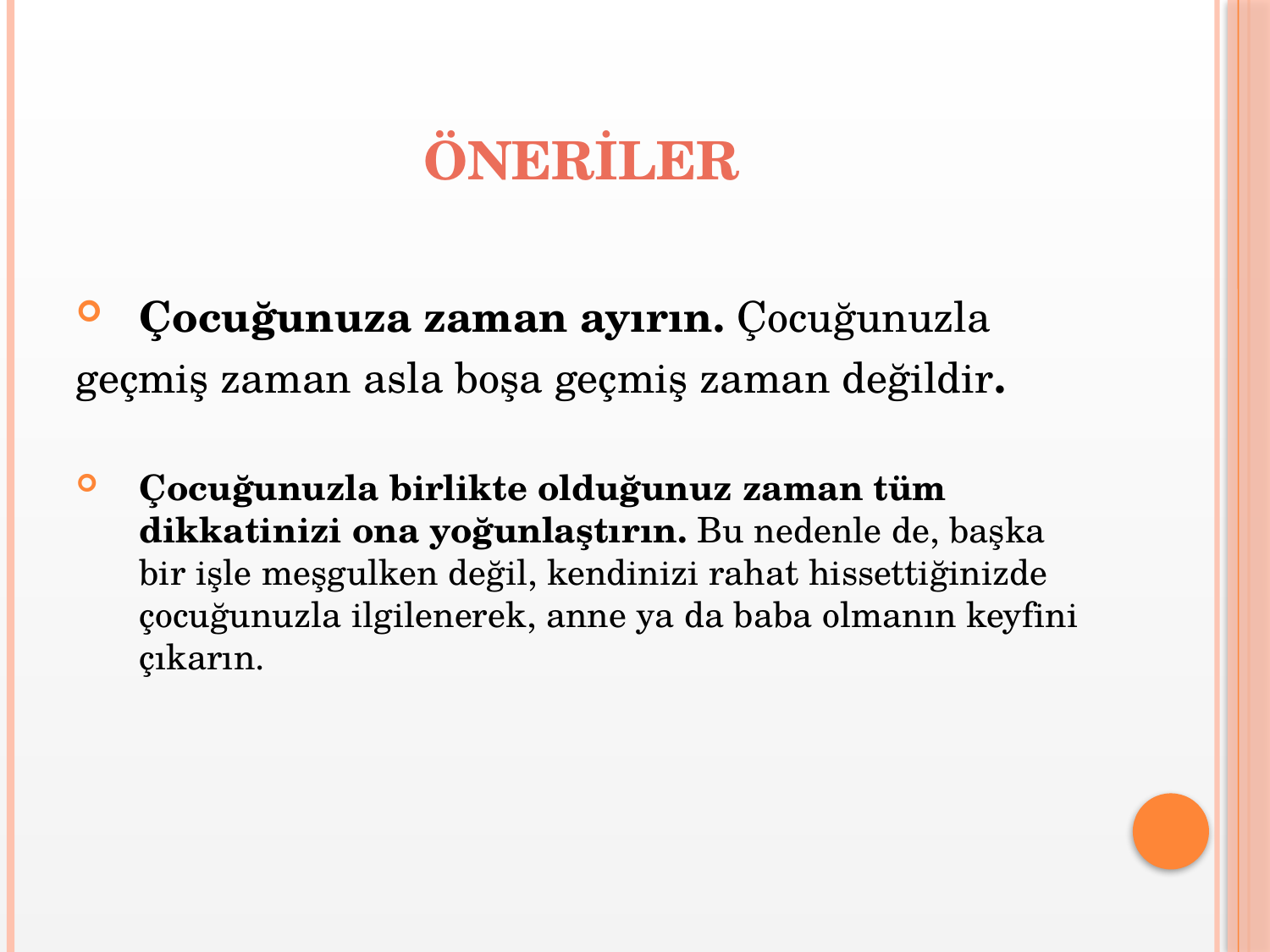

# ÖNERİLER

Çocuğunuza zaman ayırın. Çocuğunuzla
geçmiş zaman asla boşa geçmiş zaman değildir.

Çocuğunuzla birlikte olduğunuz zaman tüm dikkatinizi ona yoğunlaştırın. Bu nedenle de, başka bir işle meşgulken değil, kendinizi rahat hissettiğinizde çocuğunuzla ilgilenerek, anne ya da baba olmanın keyfini çıkarın.